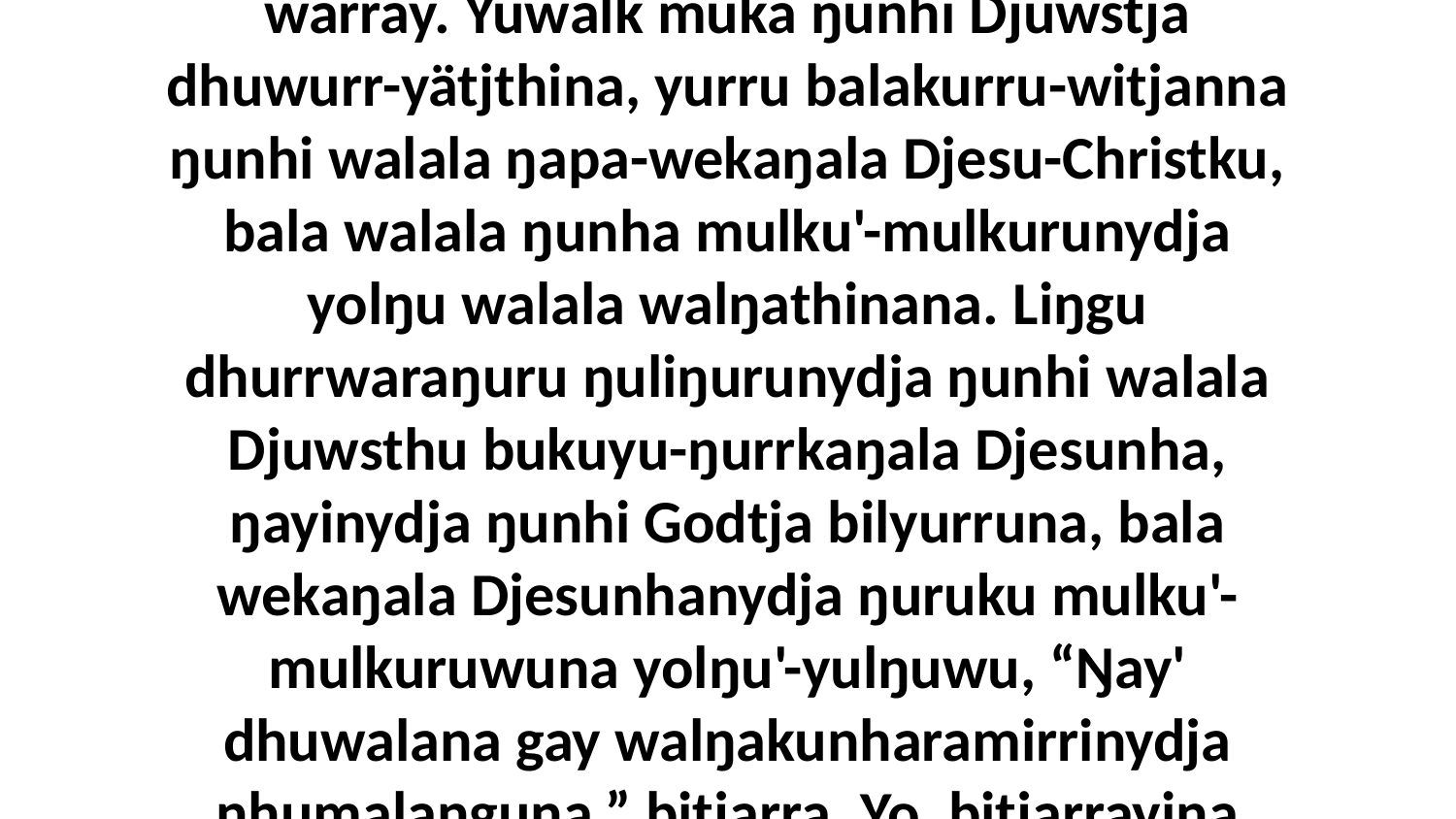

11 Yo, Djuwstja ŋunhi bäpurru' ŋaṯtjarrkthurrunana, bala galkinana. Bala nhaltjarrana ŋunhi walala yulŋunydja galkinanydja?... Barrkuwatjthinanydja walala ŋunhi gupaḏalnha Godkalanydja? Yaka warray. Yuwalk muka ŋunhi Djuwstja dhuwurr-yätjthina, yurru balakurru-witjanna ŋunhi walala ŋapa-wekaŋala Djesu-Christku, bala walala ŋunha mulku'-mulkurunydja yolŋu walala walŋathinana. Liŋgu dhurrwaraŋuru ŋuliŋurunydja ŋunhi walala Djuwsthu bukuyu-ŋurrkaŋala Djesunha, ŋayinydja ŋunhi Godtja bilyurruna, bala wekaŋala Djesunhanydja ŋuruku mulku'-mulkuruwuna yolŋu'-yulŋuwu, “Ŋay' dhuwalana gay walŋakunharamirrinydja nhumalaŋguna,” bitjarra. Yo, bitjarrayina ŋayi Godthunydja, märr yurru walala ŋuruŋu Djuwsthunydja maŋutji-ḏi'yunna ŋunha mulku'-mulkurunhanydja yolŋu'-yulŋunha, bala roŋiyirrina bilyun nhanukalana Godkalana.